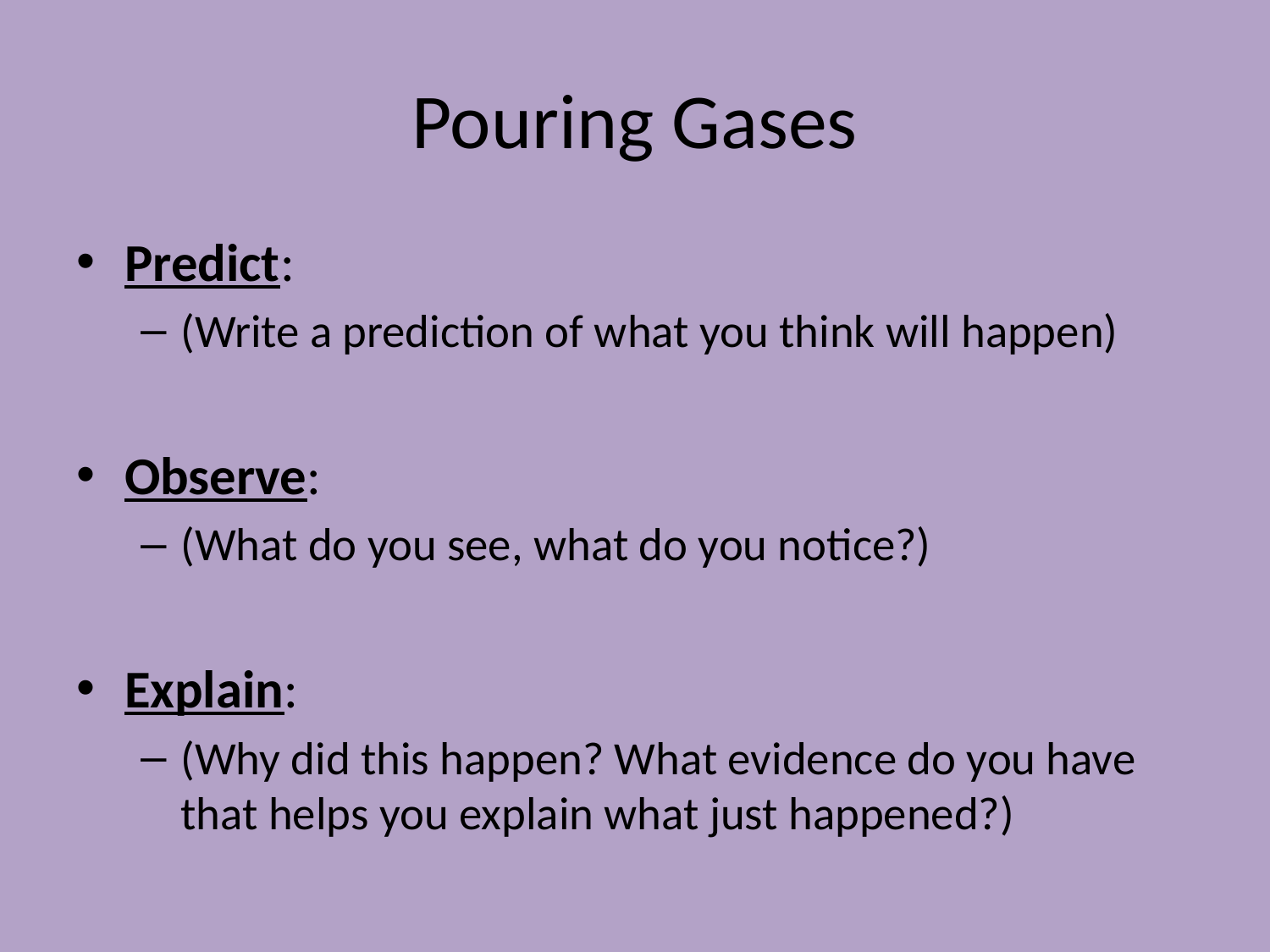

# Pouring Gases
Predict:
(Write a prediction of what you think will happen)

Observe:
(What do you see, what do you notice?)

Explain:
(Why did this happen? What evidence do you have that helps you explain what just happened?)